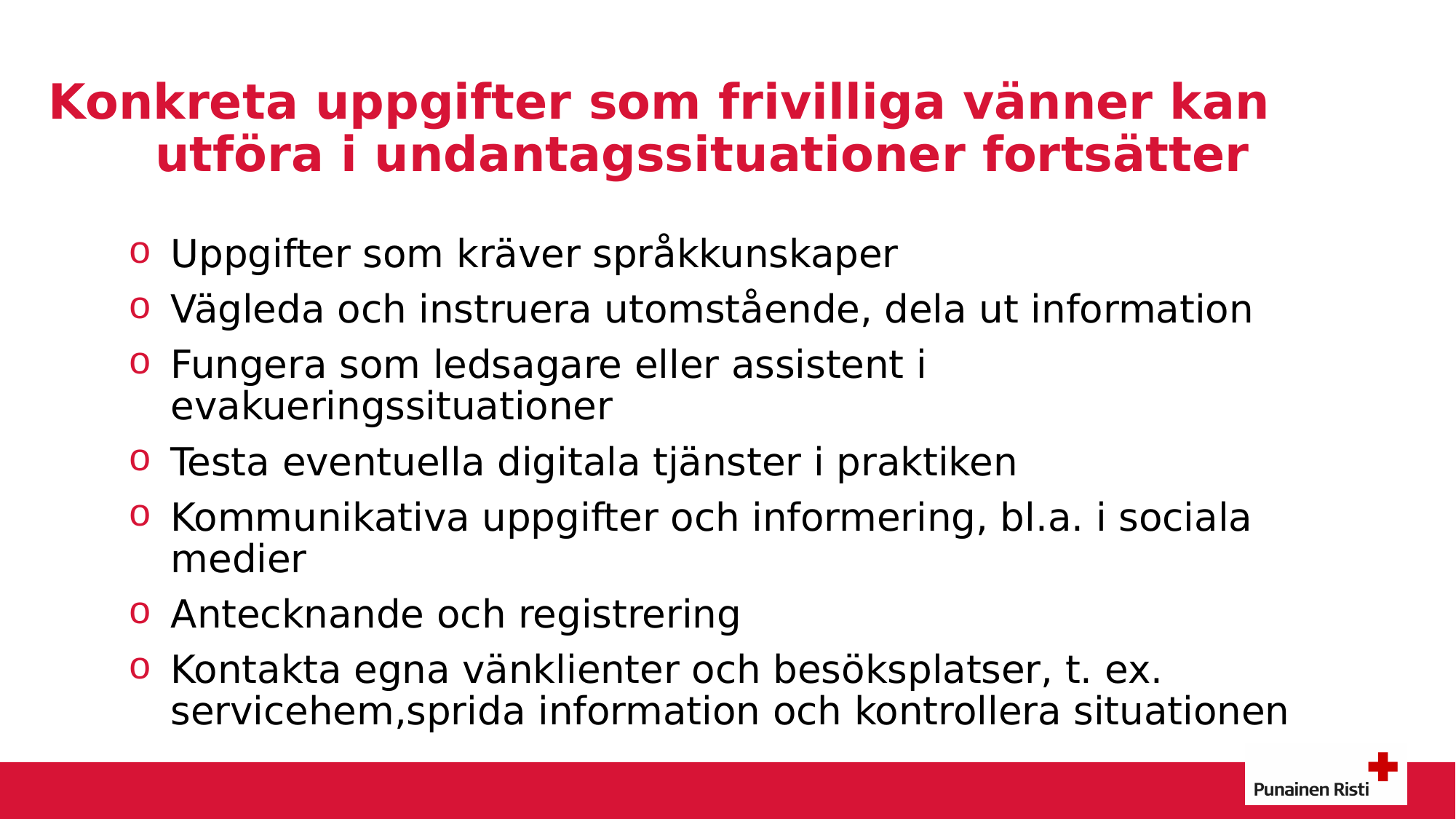

# Konkreta uppgifter som frivilliga vänner kan utföra i undantagssituationer fortsätter
Uppgifter som kräver språkkunskaper
Vägleda och instruera utomstående, dela ut information
Fungera som ledsagare eller assistent i evakueringssituationer
Testa eventuella digitala tjänster i praktiken
Kommunikativa uppgifter och informering, bl.a. i sociala medier
Antecknande och registrering
Kontakta egna vänklienter och besöksplatser, t. ex. servicehem,sprida information och kontrollera situationen